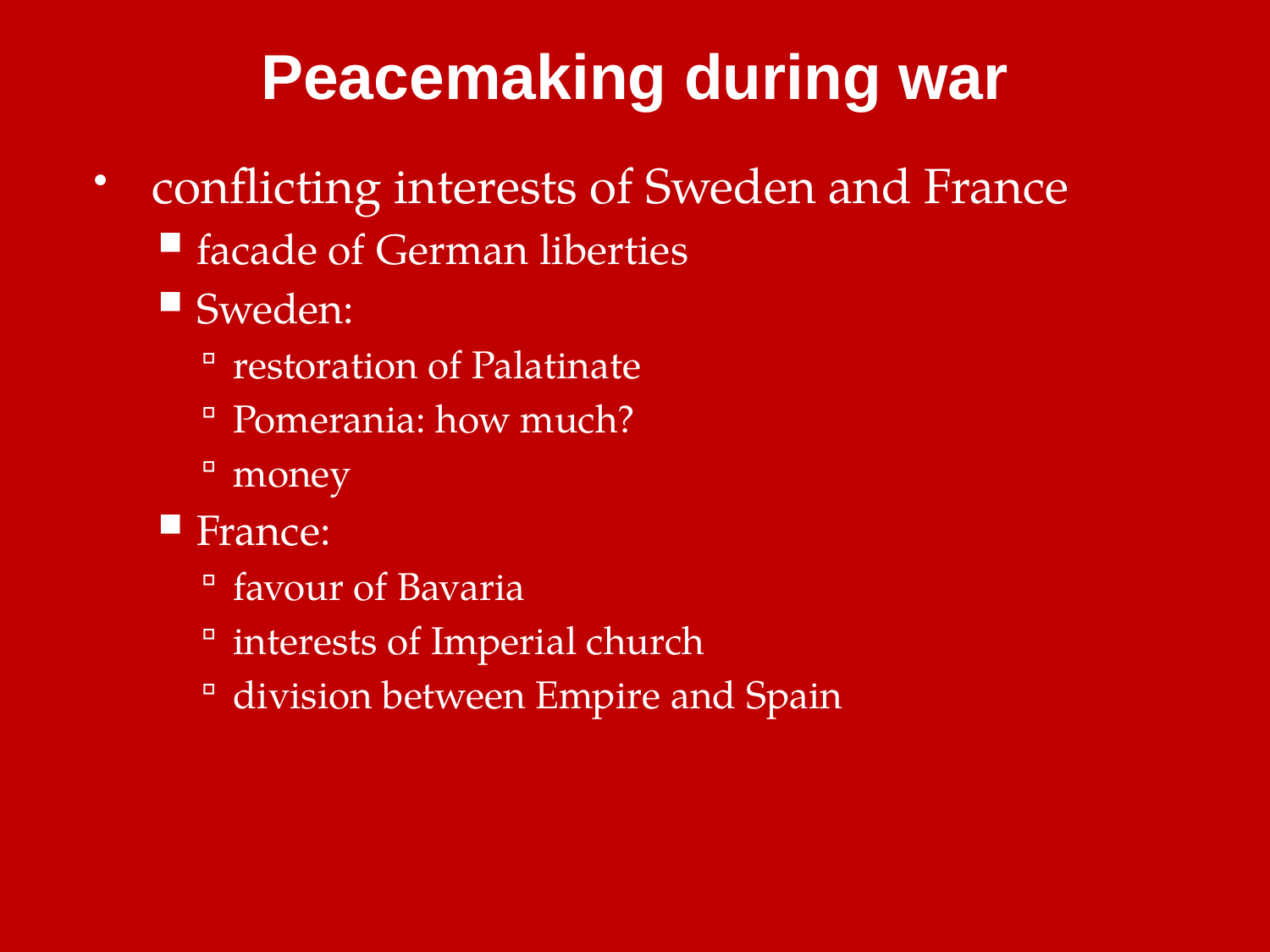

# Peacemaking during war
conflicting interests of Sweden and France
facade of German liberties
Sweden:
restoration of Palatinate
Pomerania: how much?
money
France:
favour of Bavaria
interests of Imperial church
division between Empire and Spain